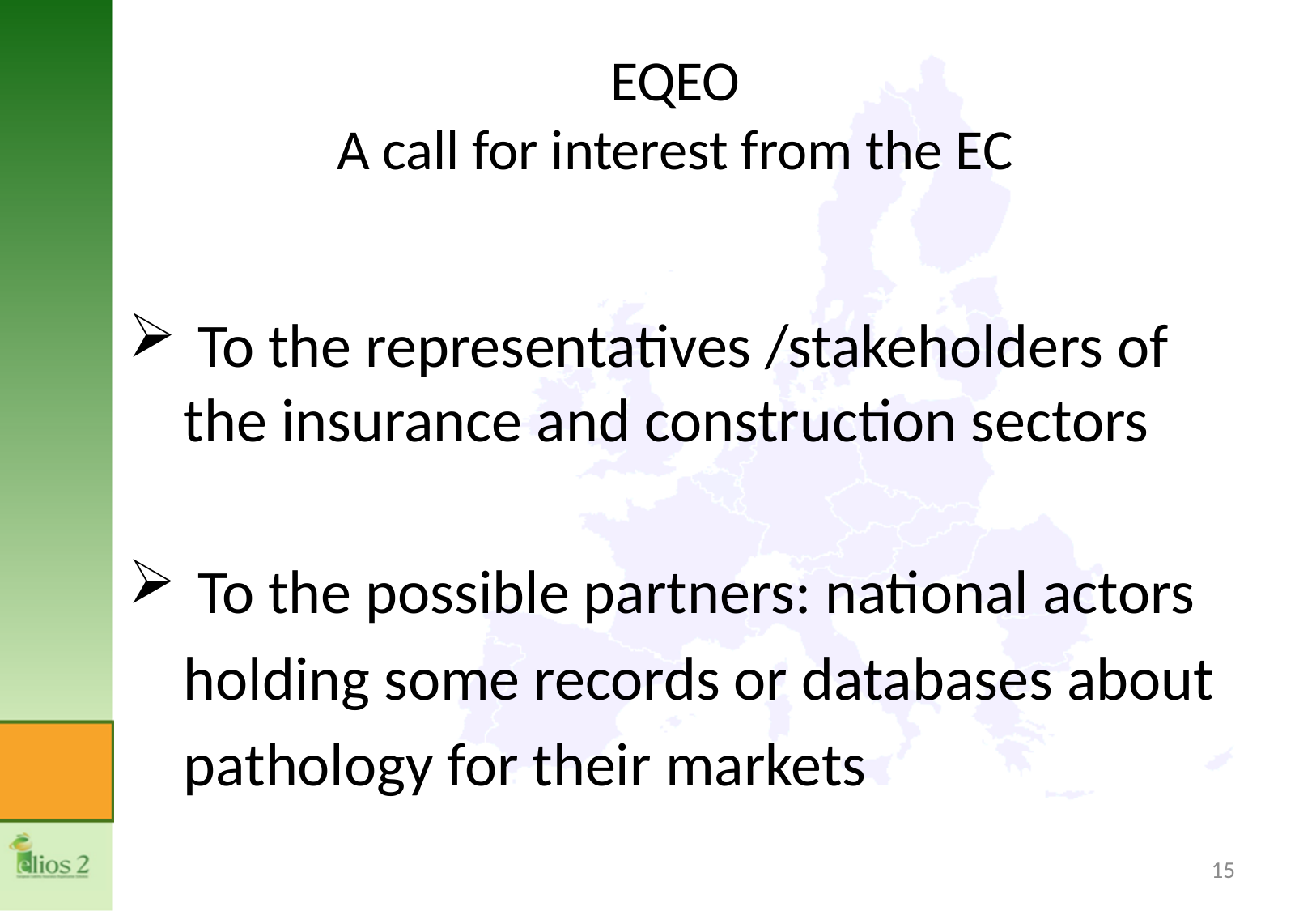

# EQEO A call for interest from the EC

 To the representatives /stakeholders of the insurance and construction sectors

 To the possible partners: national actors
	holding some records or databases about
	pathology for their markets

15